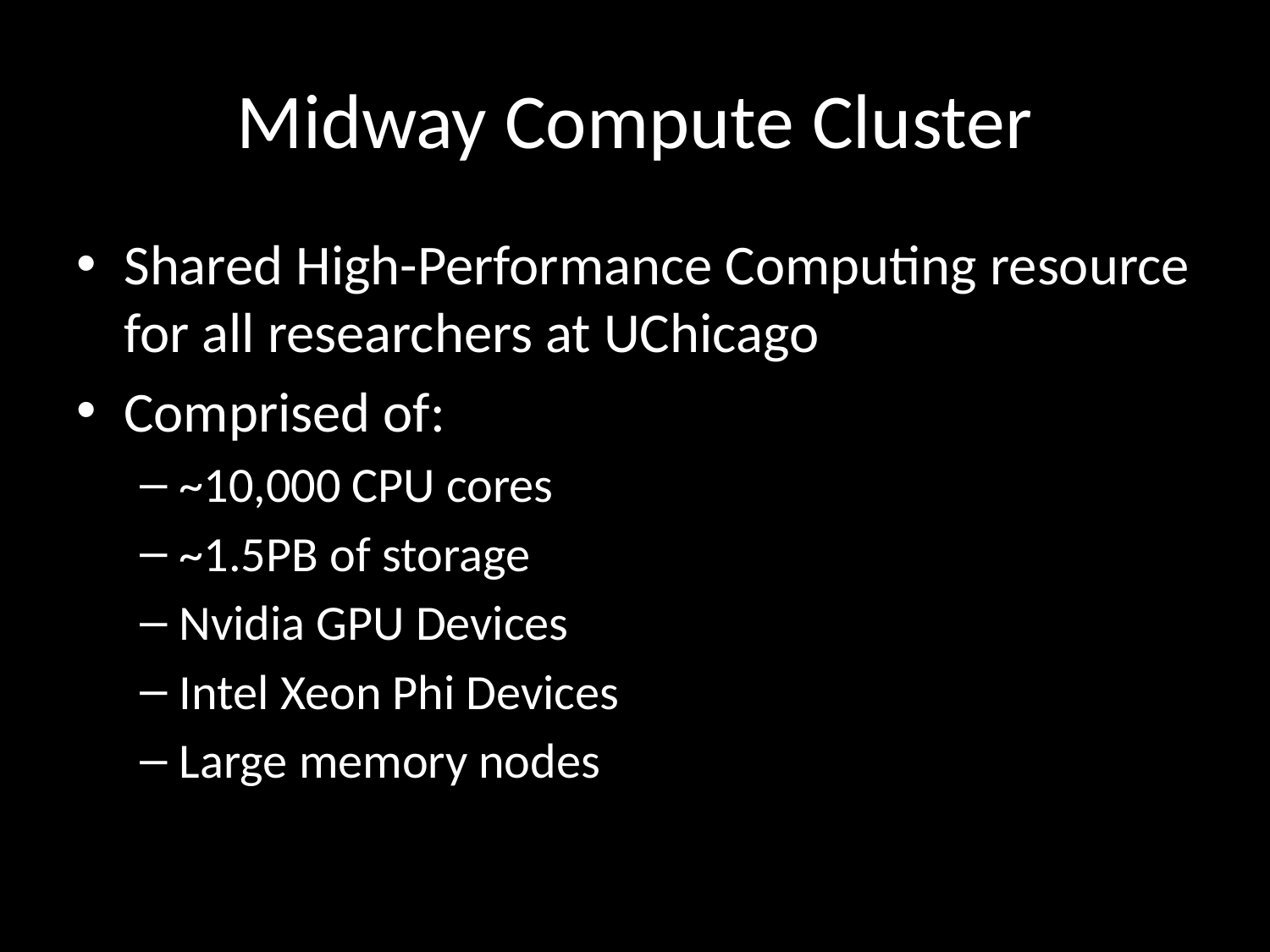

# Midway Compute Cluster
Shared High-Performance Computing resource for all researchers at UChicago
Comprised of:
~10,000 CPU cores
~1.5PB of storage
Nvidia GPU Devices
Intel Xeon Phi Devices
Large memory nodes